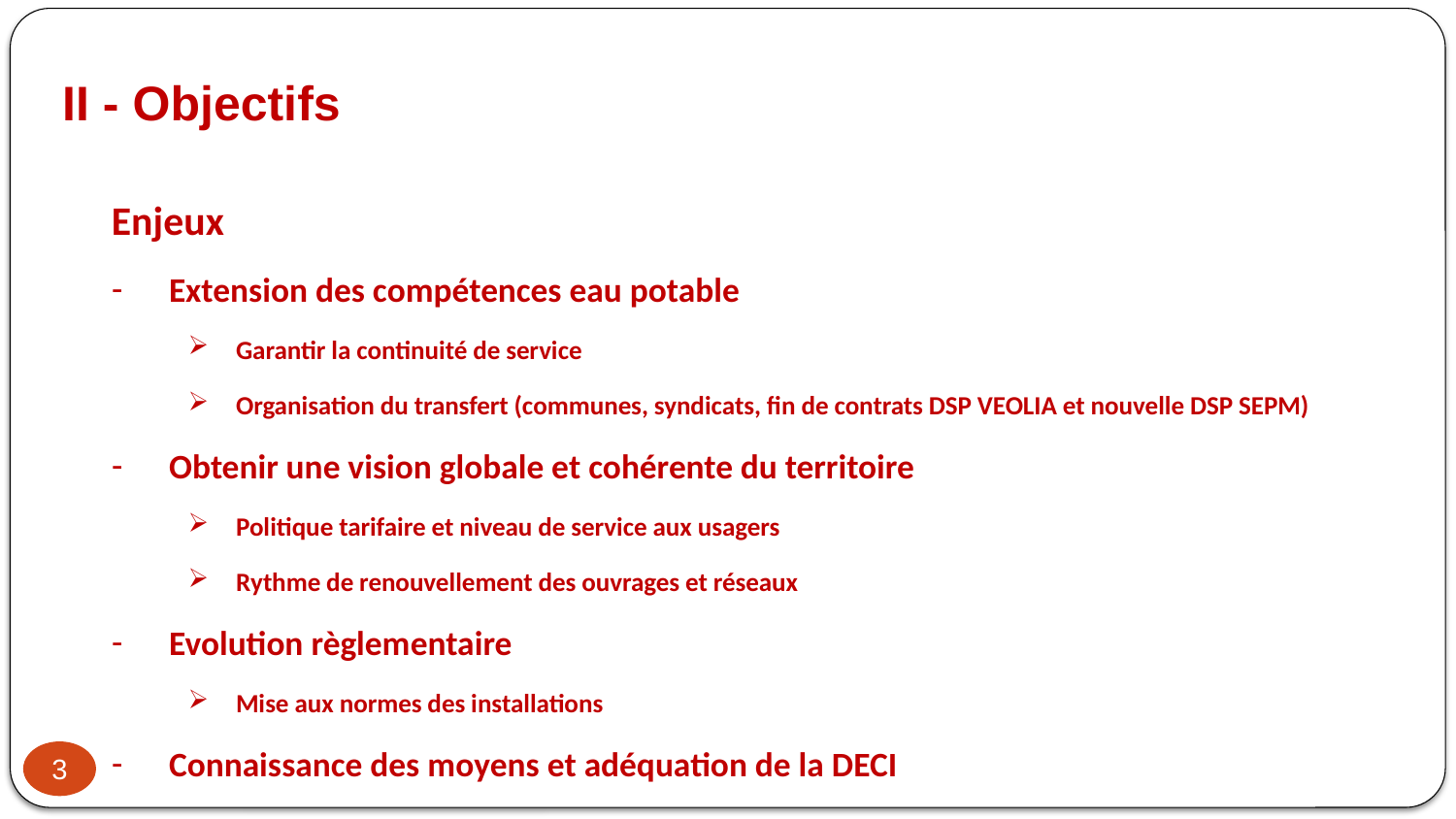

# II - Objectifs

Enjeux
Extension des compétences eau potable
Garantir la continuité de service
Organisation du transfert (communes, syndicats, fin de contrats DSP VEOLIA et nouvelle DSP SEPM)
Obtenir une vision globale et cohérente du territoire
Politique tarifaire et niveau de service aux usagers
Rythme de renouvellement des ouvrages et réseaux
Evolution règlementaire
Mise aux normes des installations
Connaissance des moyens et adéquation de la DECI

3